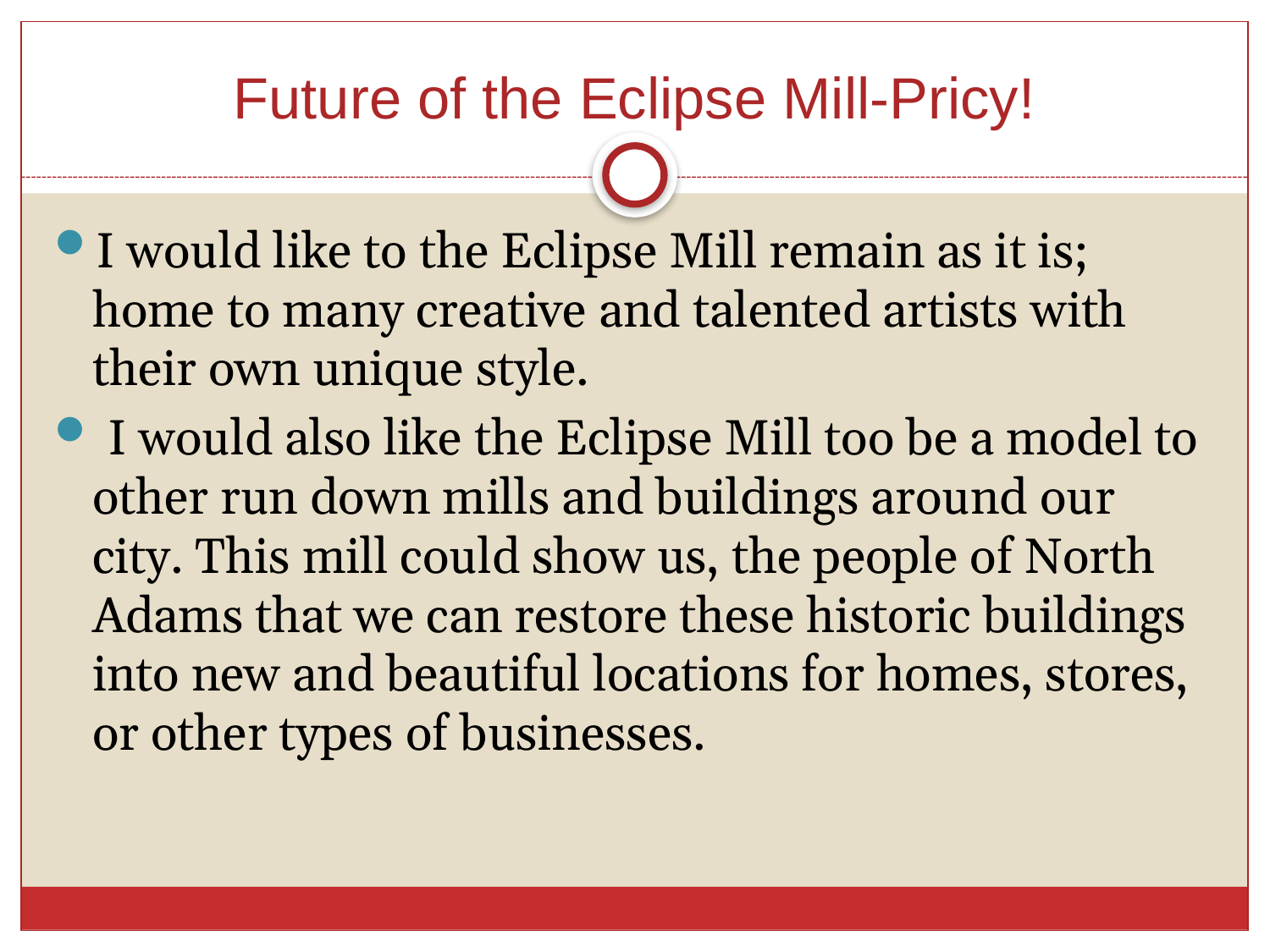

# Future of the Eclipse Mill-Pricy!
I would like to the Eclipse Mill remain as it is; home to many creative and talented artists with their own unique style.
 I would also like the Eclipse Mill too be a model to other run down mills and buildings around our city. This mill could show us, the people of North Adams that we can restore these historic buildings into new and beautiful locations for homes, stores, or other types of businesses.